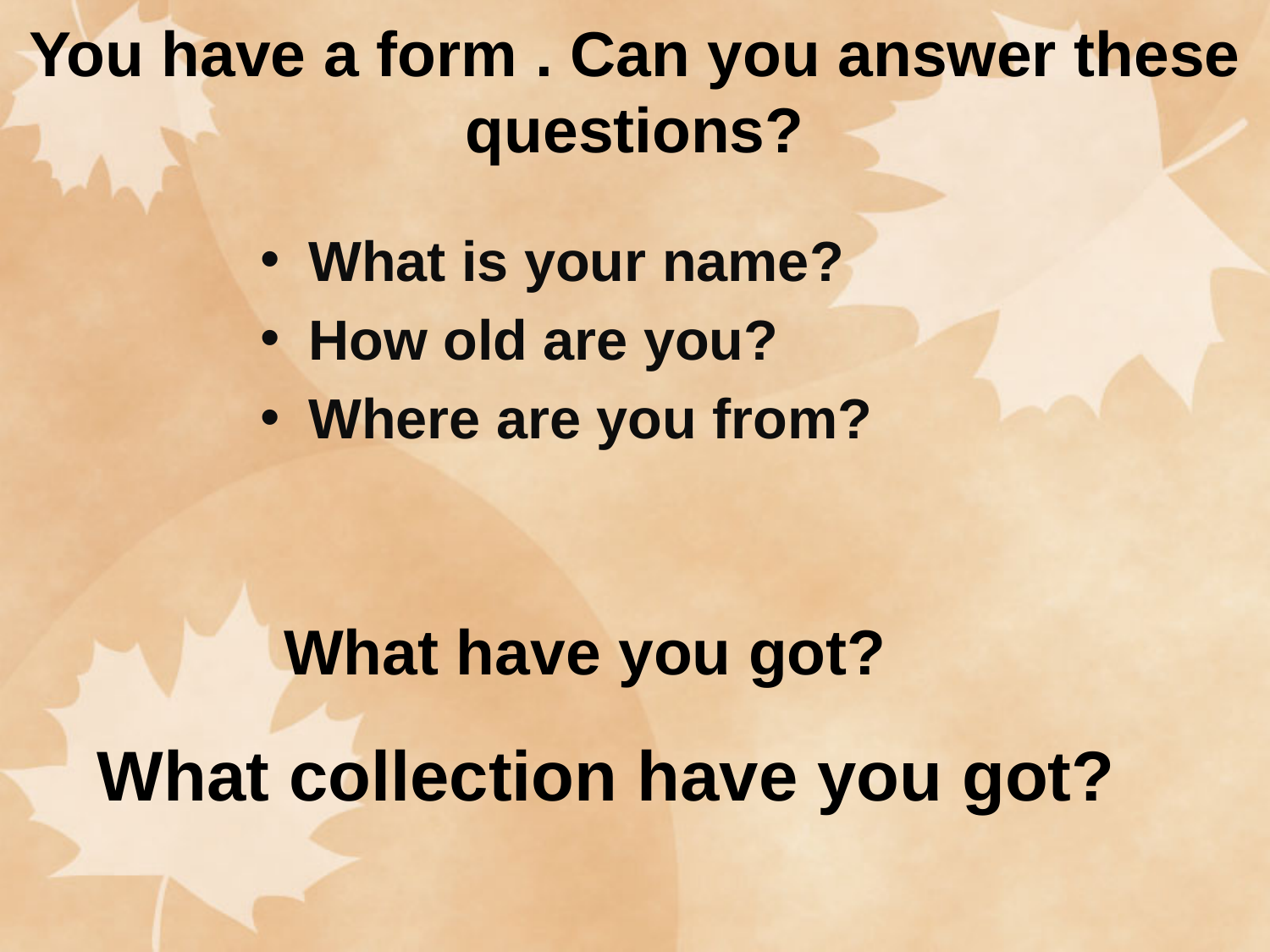

# You have a form . Can you answer these questions?
What is your name?
How old are you?
Where are you from?

What have you got?
What collection have you got?